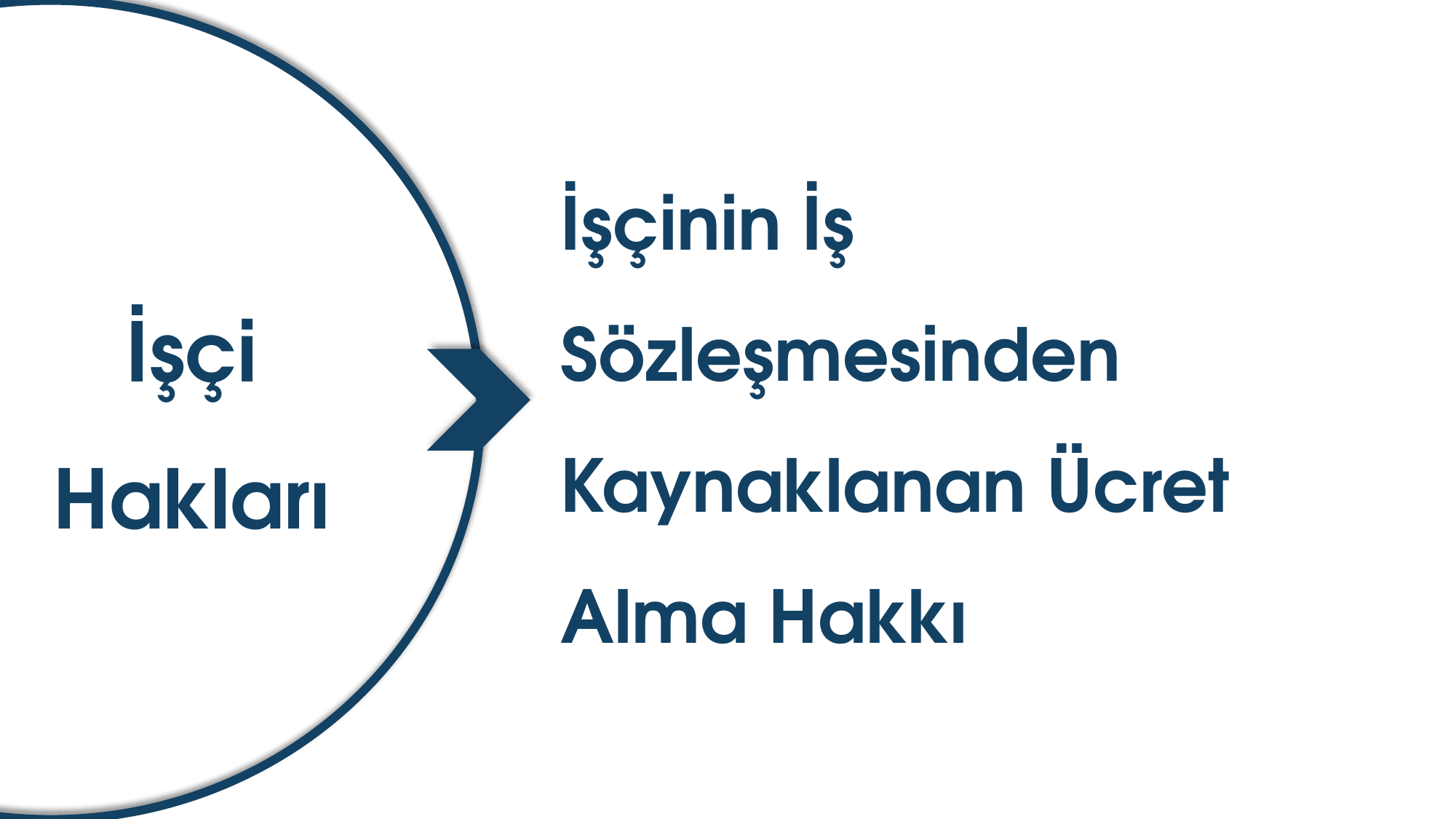

İşçinin İş Sözleşmesinden Kaynaklanan Ücret Alma Hakkı
İşçi Hakları

İşçinin İş Sağlığı ve Güvenliği Korumasından Yararlanma ve İşverenden Talep Etme Hakkı